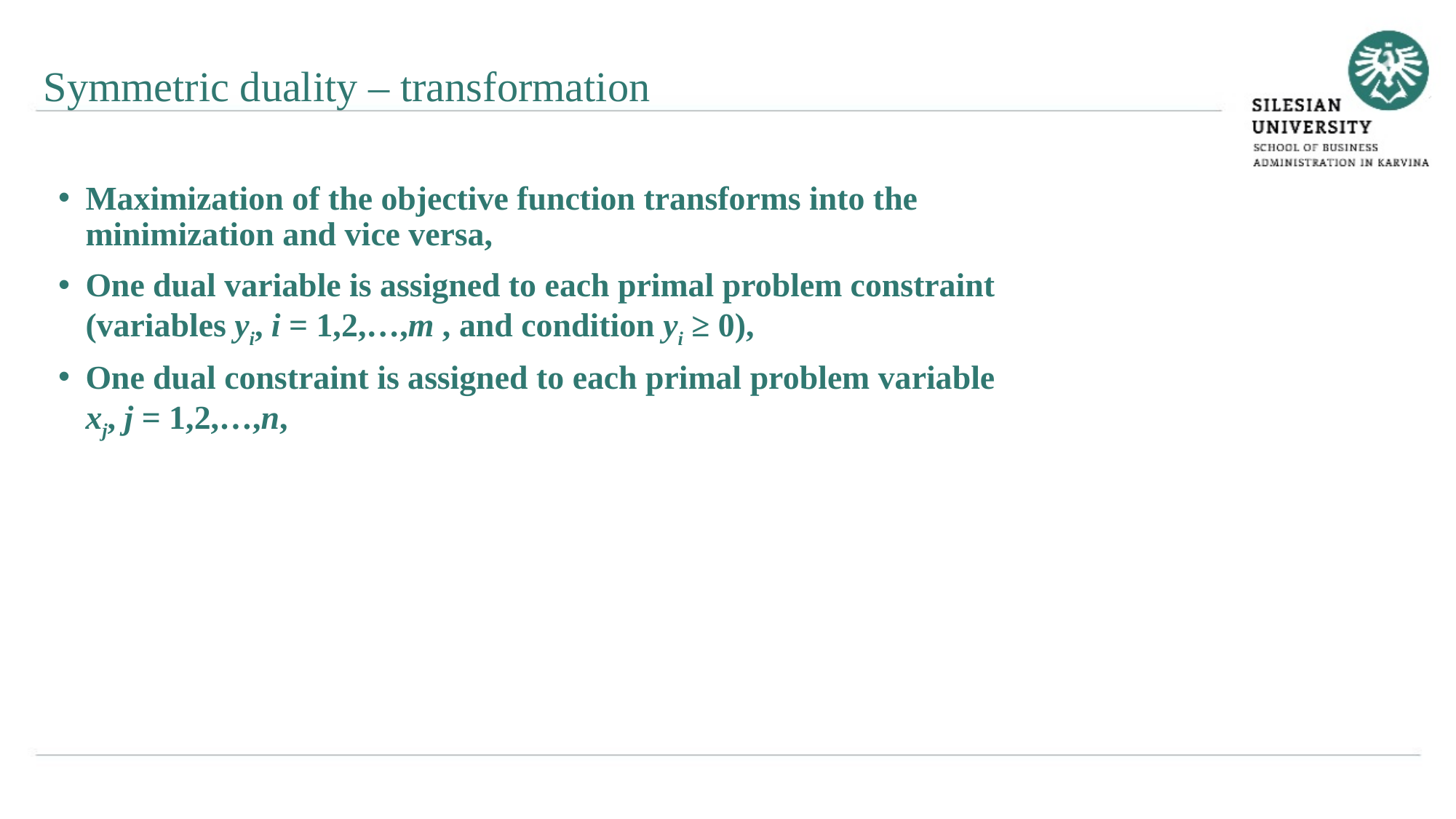

Symmetric duality – transformation
Maximization of the objective function transforms into the minimization and vice versa,
One dual variable is assigned to each primal problem constraint (variables yi, i = 1,2,…,m , and condition yi ≥ 0),
One dual constraint is assigned to each primal problem variable xj, j = 1,2,…,n,